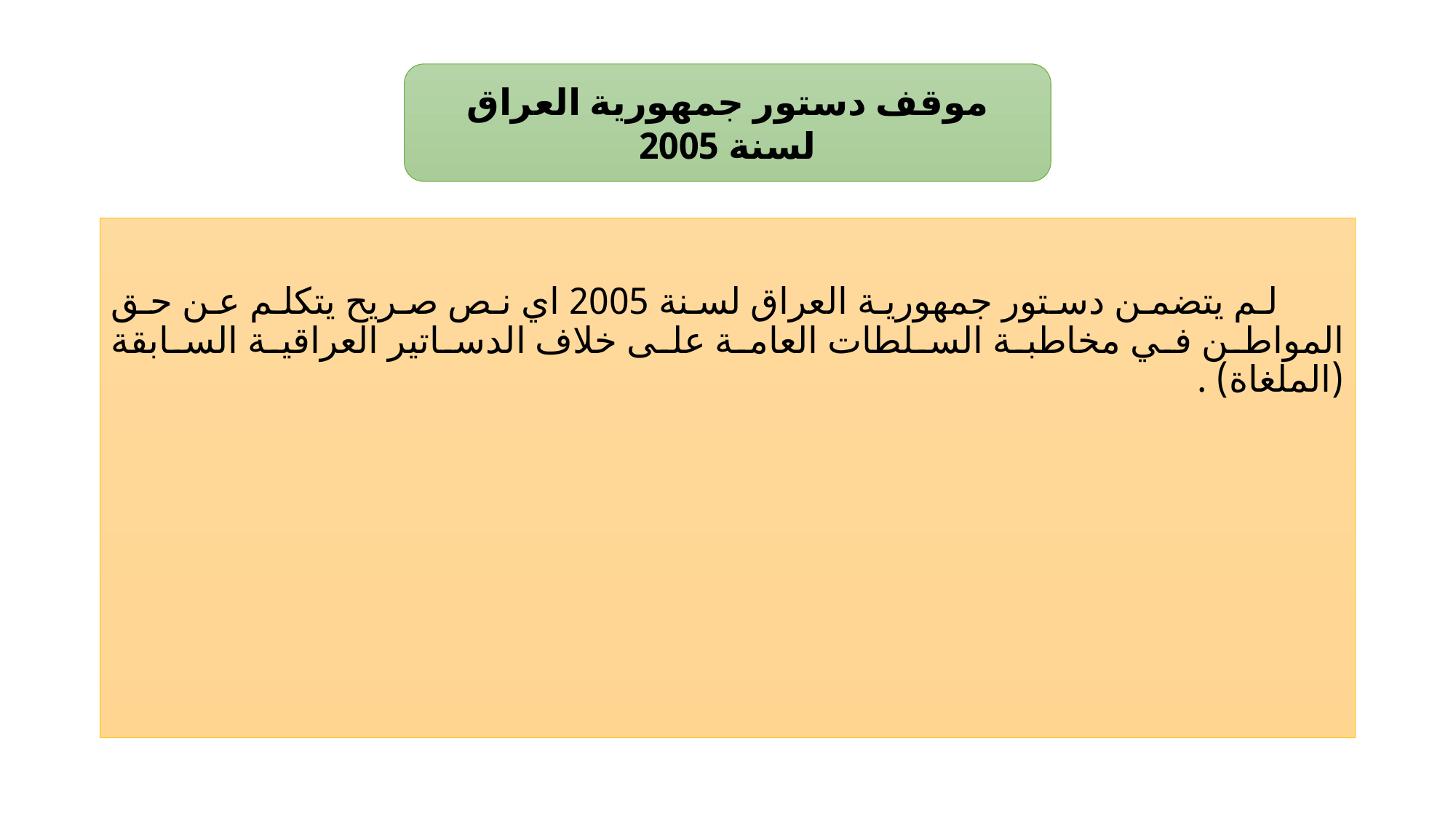

#

موقف دستور جمهورية العراق لسنة 2005

       لم يتضمن دستور جمهورية العراق لسنة 2005 اي نص صريح يتكلم عن حق المواطن في مخاطبة السلطات العامة على خلاف الدساتير العراقية السابقة (الملغاة) .